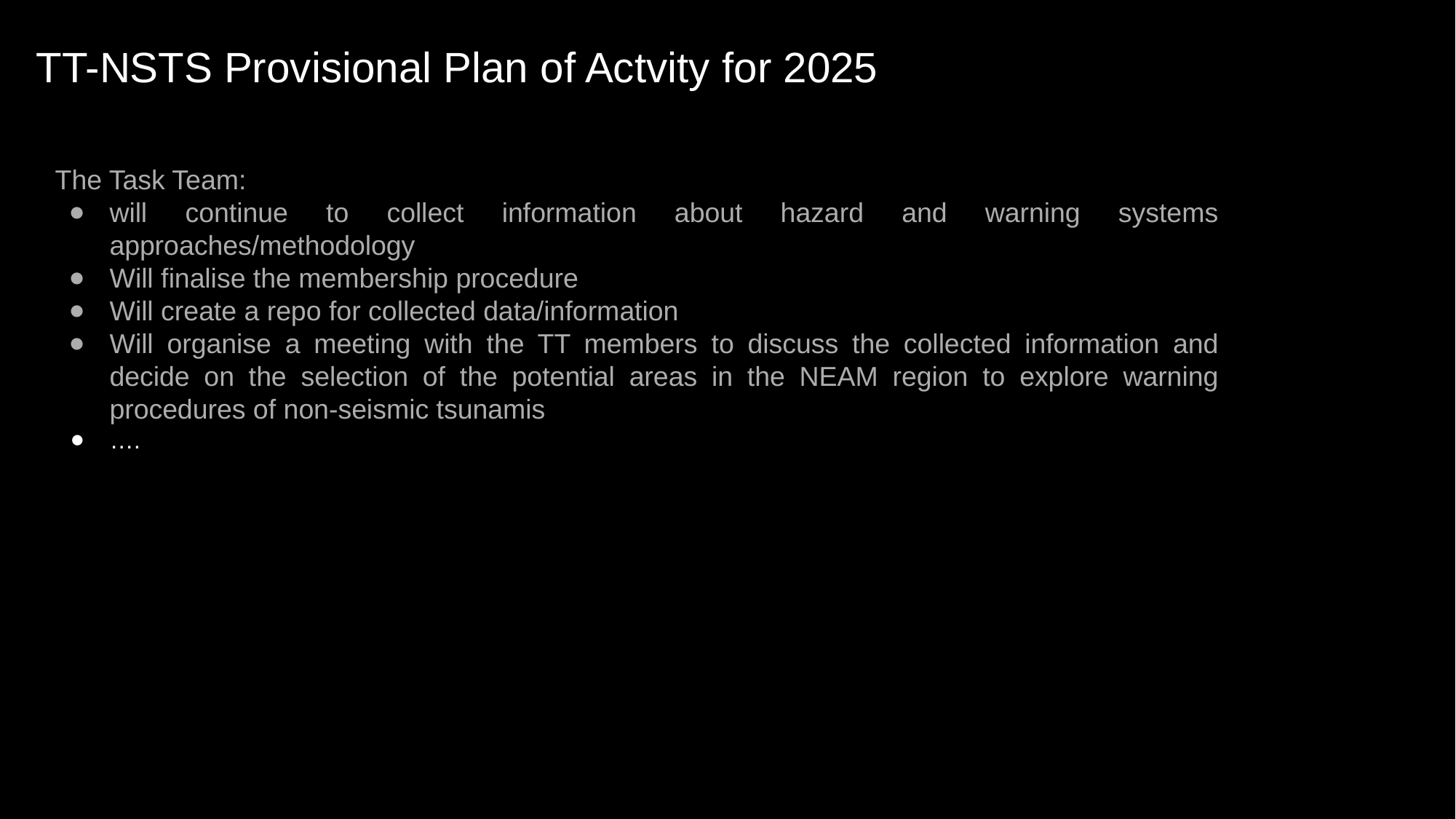

TT-NSTS Provisional Plan of Actvity for 2025
The Task Team:
will continue to collect information about hazard and warning systems approaches/methodology
Will finalise the membership procedure
Will create a repo for collected data/information
Will organise a meeting with the TT members to discuss the collected information and decide on the selection of the potential areas in the NEAM region to explore warning procedures of non-seismic tsunamis
….